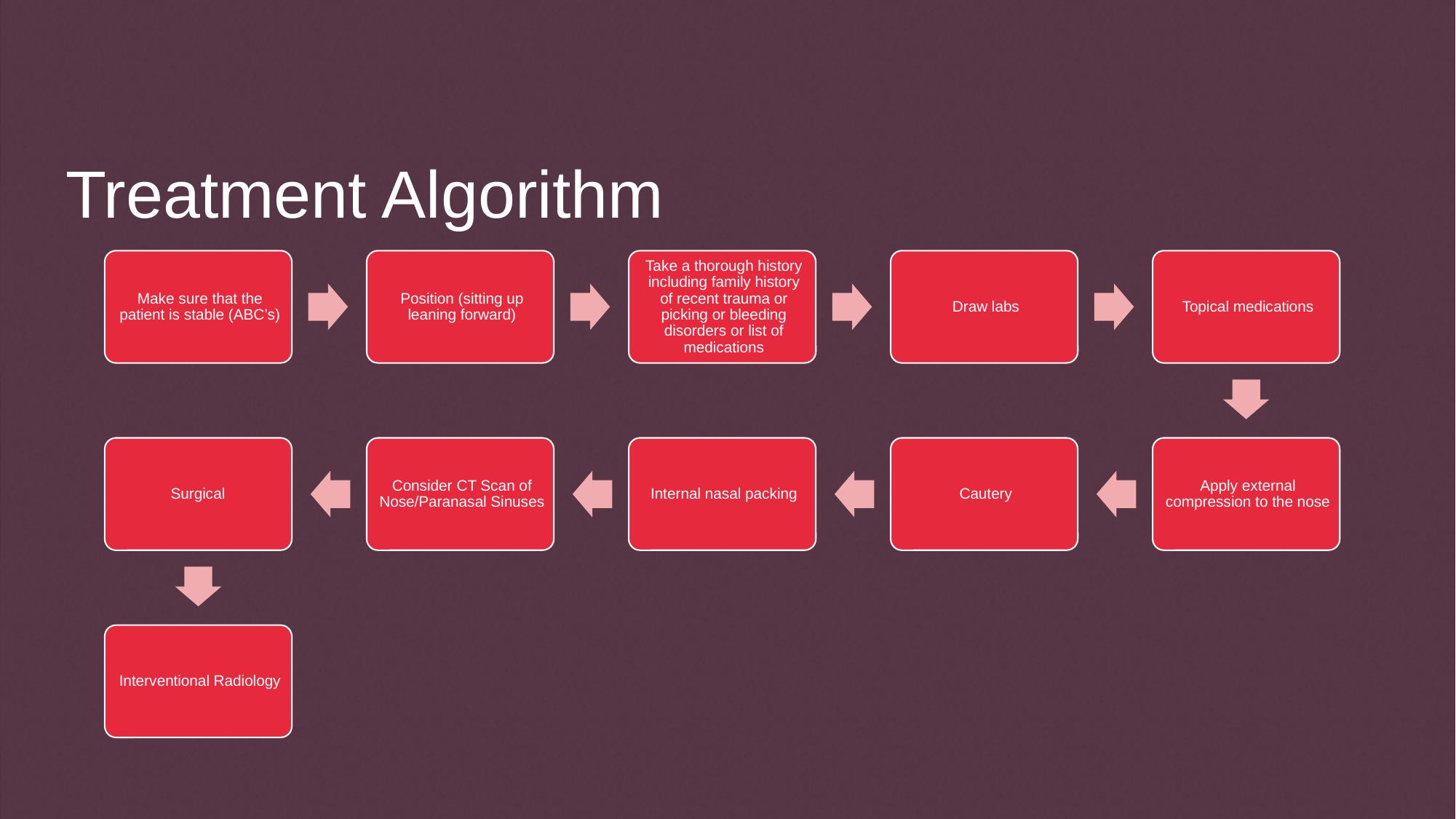

# Treatment Algorithm
Make sure that the patient is stable (ABC’s)

Position (sitting up leaning forward)

Take a thorough history including family history of recent trauma or picking or bleeding disorders or list of medications

Draw labs

Topical medications

Apply external compression to the nose

Cautery

Internal nasal packing

Consider CT Scan of Nose/Paranasal Sinuses

Surgical

Interventional Radiology